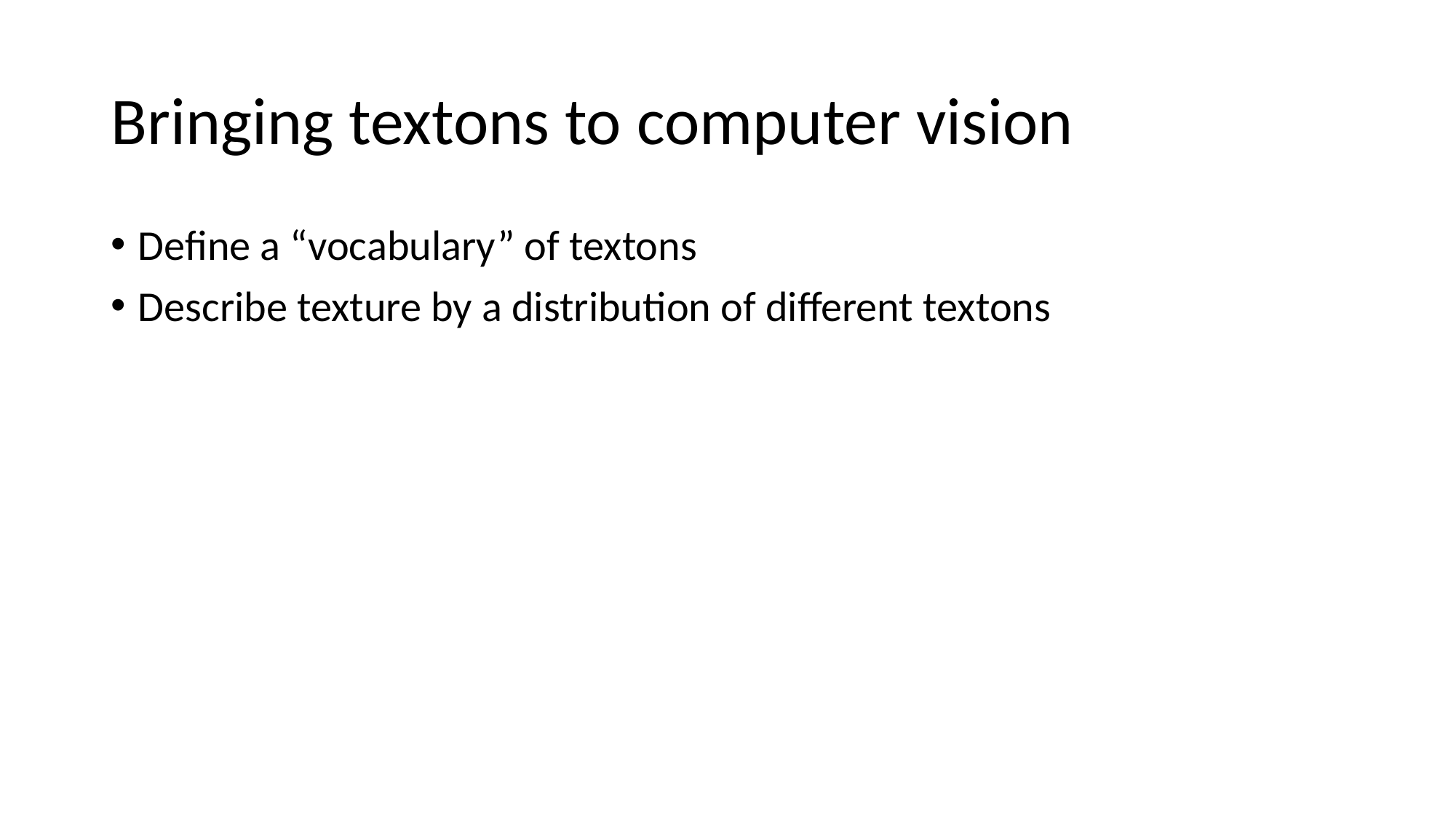

# Bringing textons to computer vision
Define a “vocabulary” of textons
Describe texture by a distribution of different textons